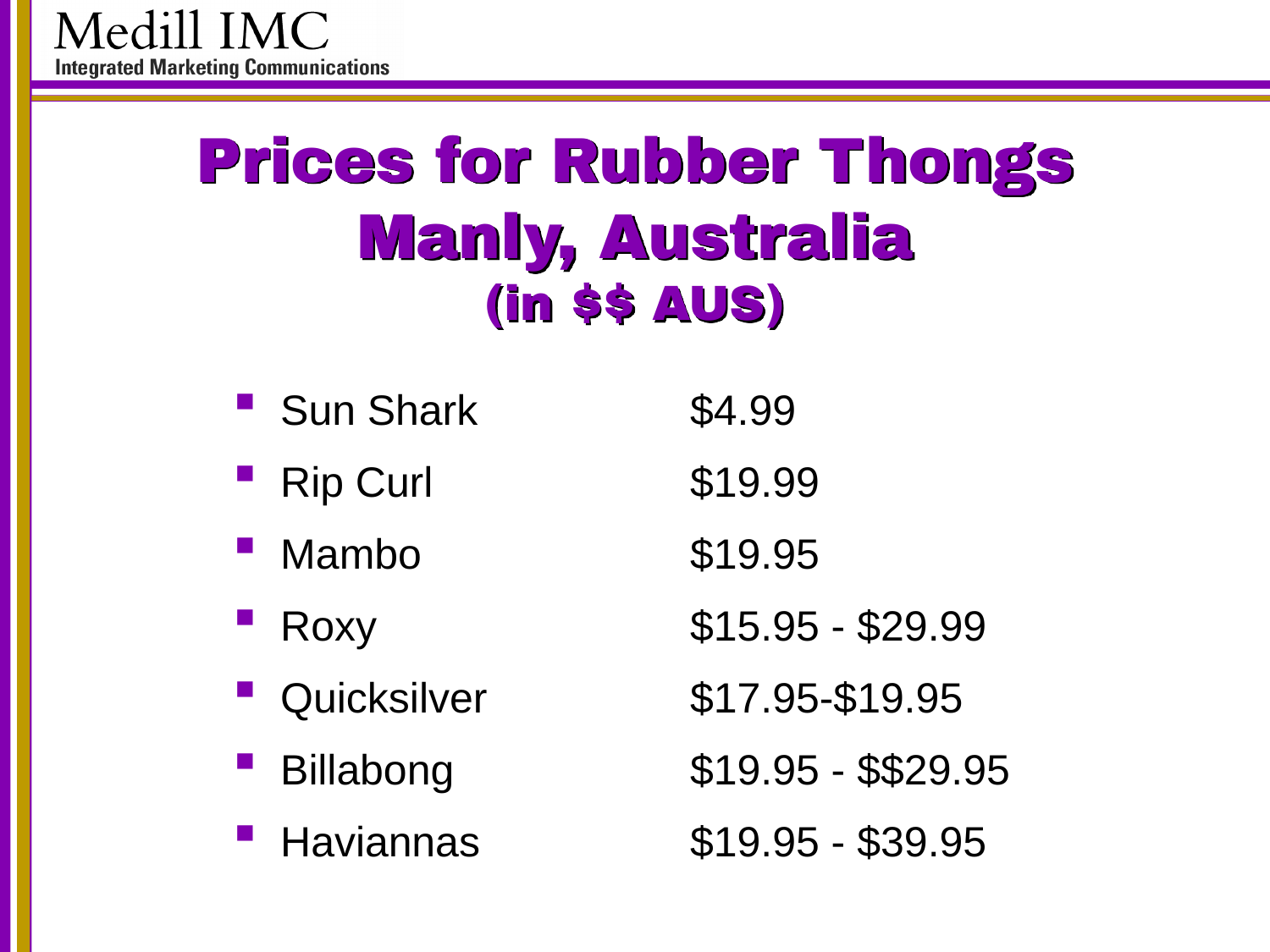

# Prices for Rubber Thongs Manly, Australia (in $$ AUS)
Sun Shark
Rip Curl
Mambo
Roxy
Quicksilver
Billabong
Haviannas

$4.99
$19.99
$19.95
$15.95 - $29.99
$17.95-$19.95
$19.95 - $$29.95
$19.95 - $39.95